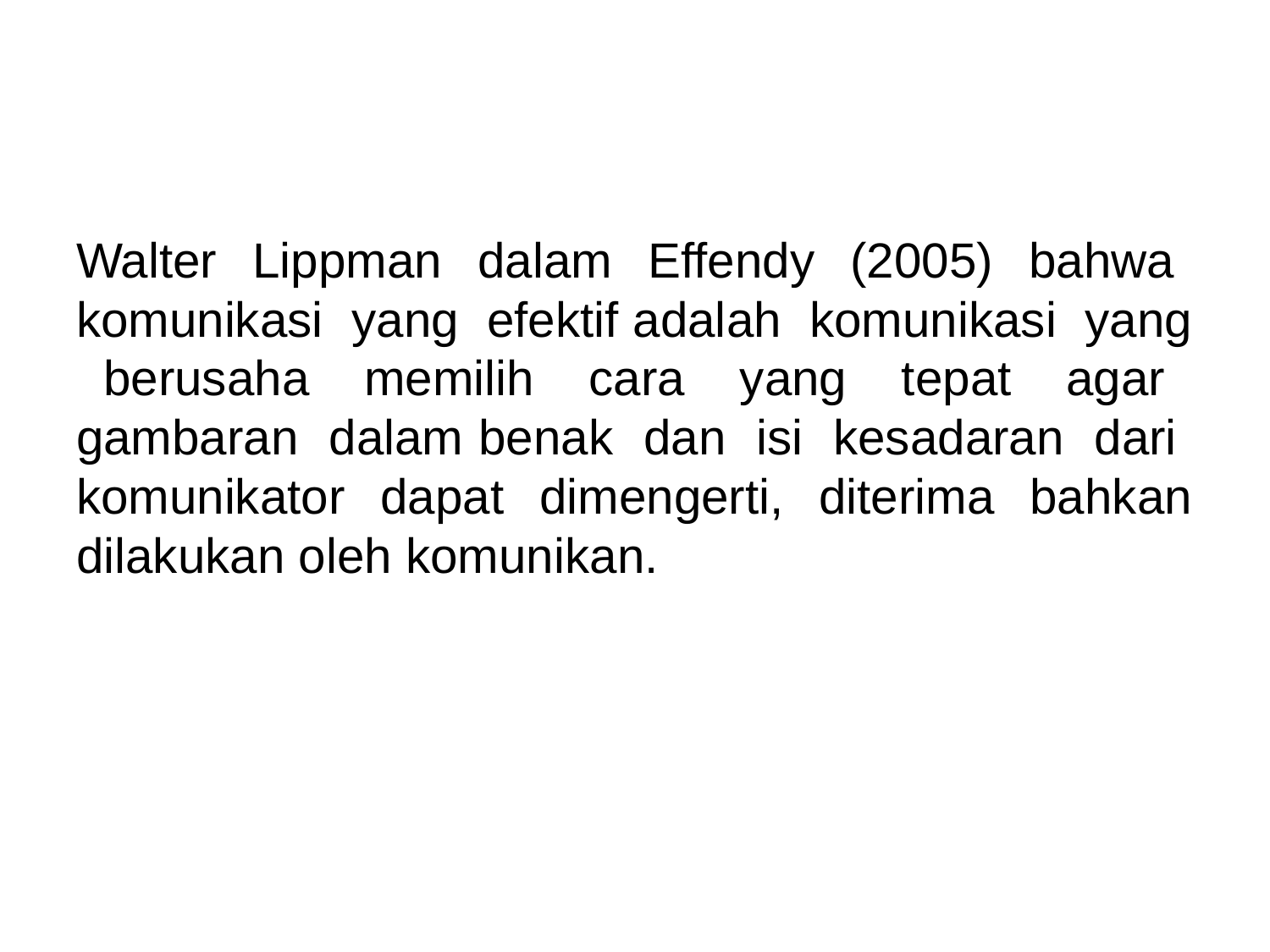

#
Walter  Lippman  dalam  Effendy  (2005)  bahwa  komunikasi  yang  efektif adalah  komunikasi  yang  berusaha  memilih  cara  yang  tepat  agar  gambaran  dalam benak  dan  isi  kesadaran  dari  komunikator  dapat  dimengerti,  diterima  bahkan dilakukan oleh komunikan.